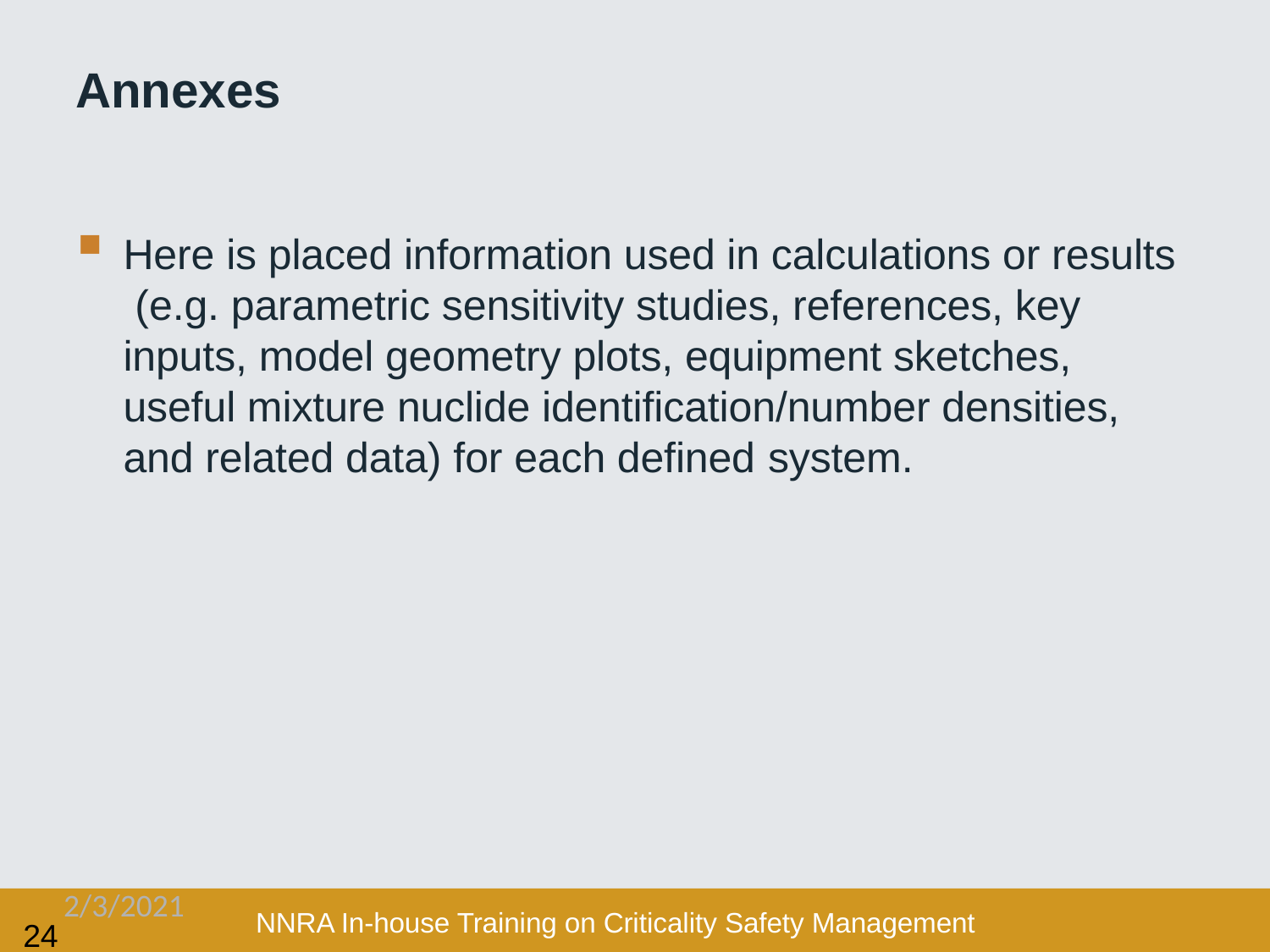

# Annexes
Here is placed information used in calculations or results  (e.g. parametric sensitivity studies, references, key  inputs, model geometry plots, equipment sketches,  useful mixture nuclide identification/number densities,  and related data) for each defined system.
2/3/2021
NNRA In-house Training on Criticality Safety Management
24